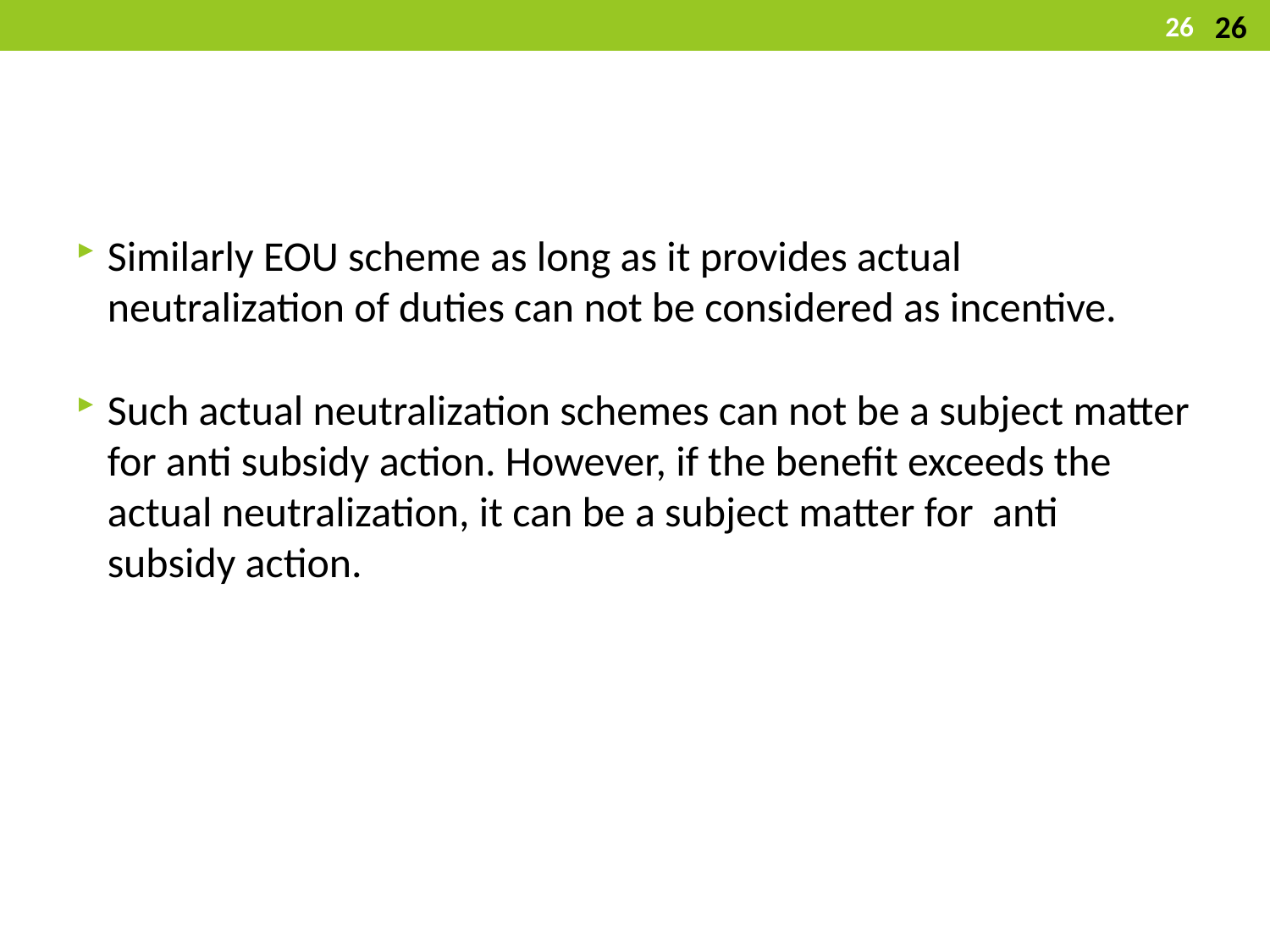

26
26
#
Similarly EOU scheme as long as it provides actual neutralization of duties can not be considered as incentive.

Such actual neutralization schemes can not be a subject matter for anti subsidy action. However, if the benefit exceeds the actual neutralization, it can be a subject matter for  anti subsidy action.